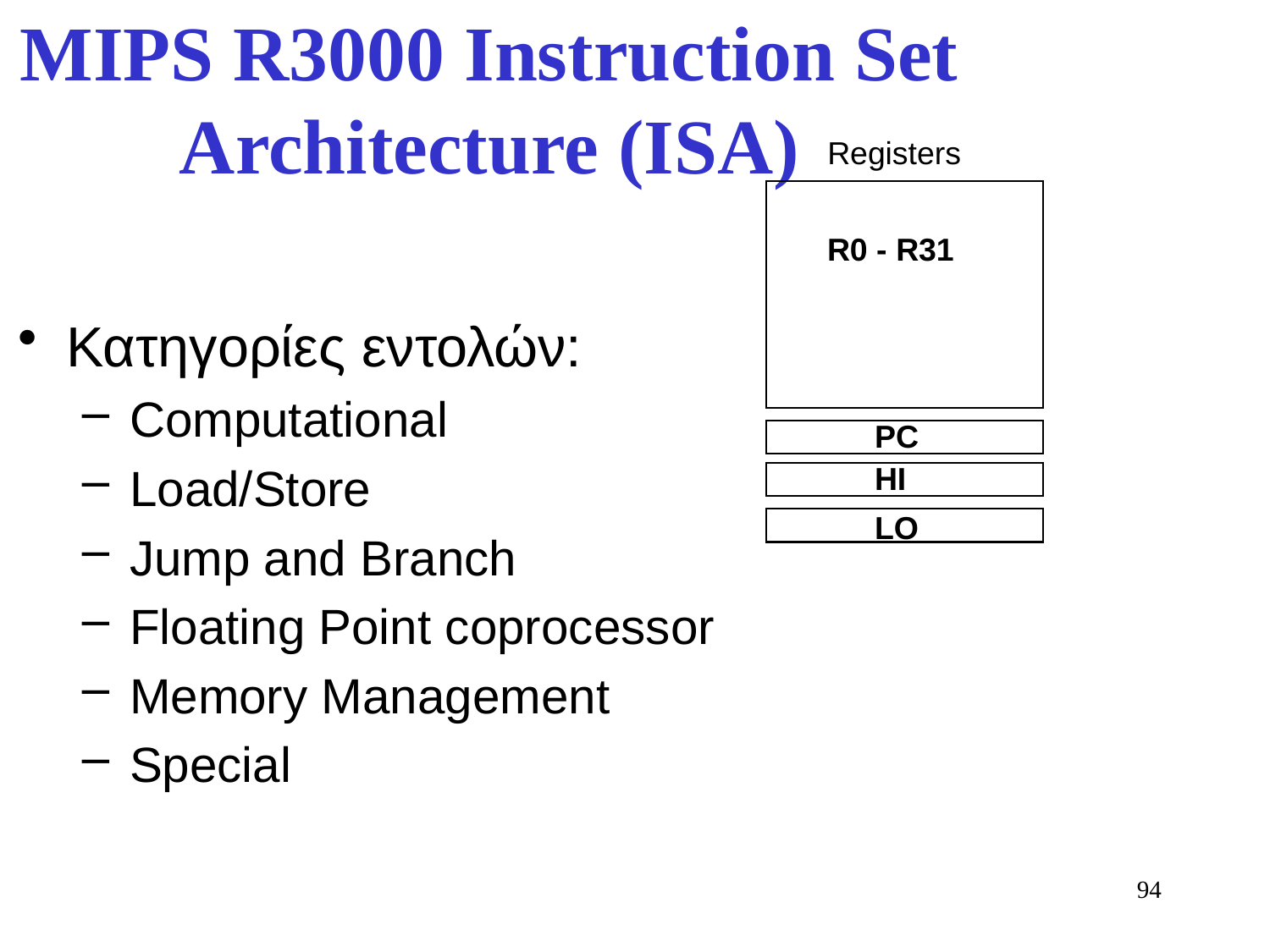

# MIPS R3000 Instruction Set Architecture (ISA)
Registers

R0 - R31
Κατηγορίες εντολών:
Computational
Load/Store
Jump and Branch
Floating Point coprocessor
Memory Management
Special
PC

HI

LO
94